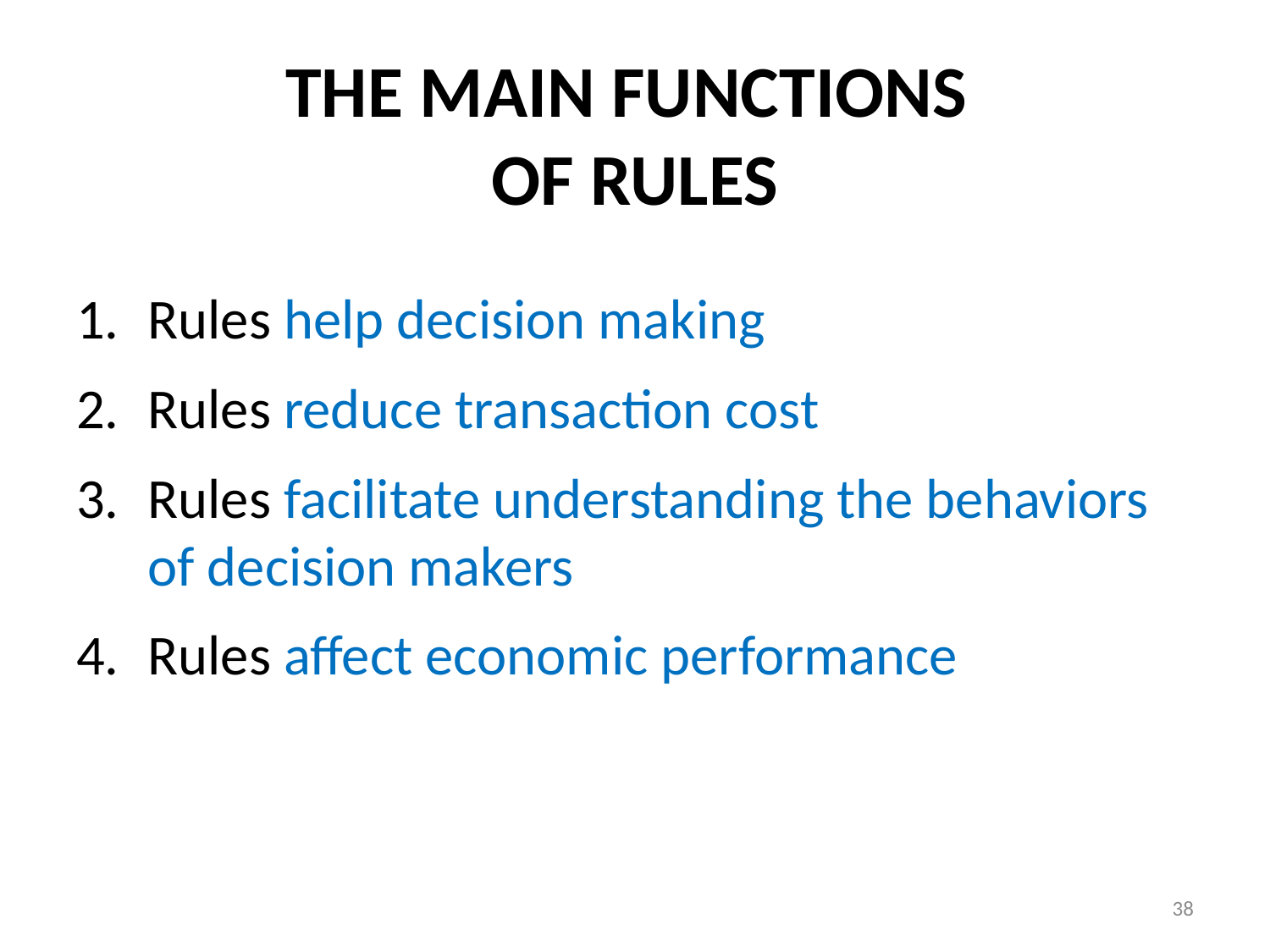

# THE MAIN FUNCTIONS OF RULES
Rules help decision making
Rules reduce transaction cost
Rules facilitate understanding the behaviors of decision makers
Rules affect economic performance
38